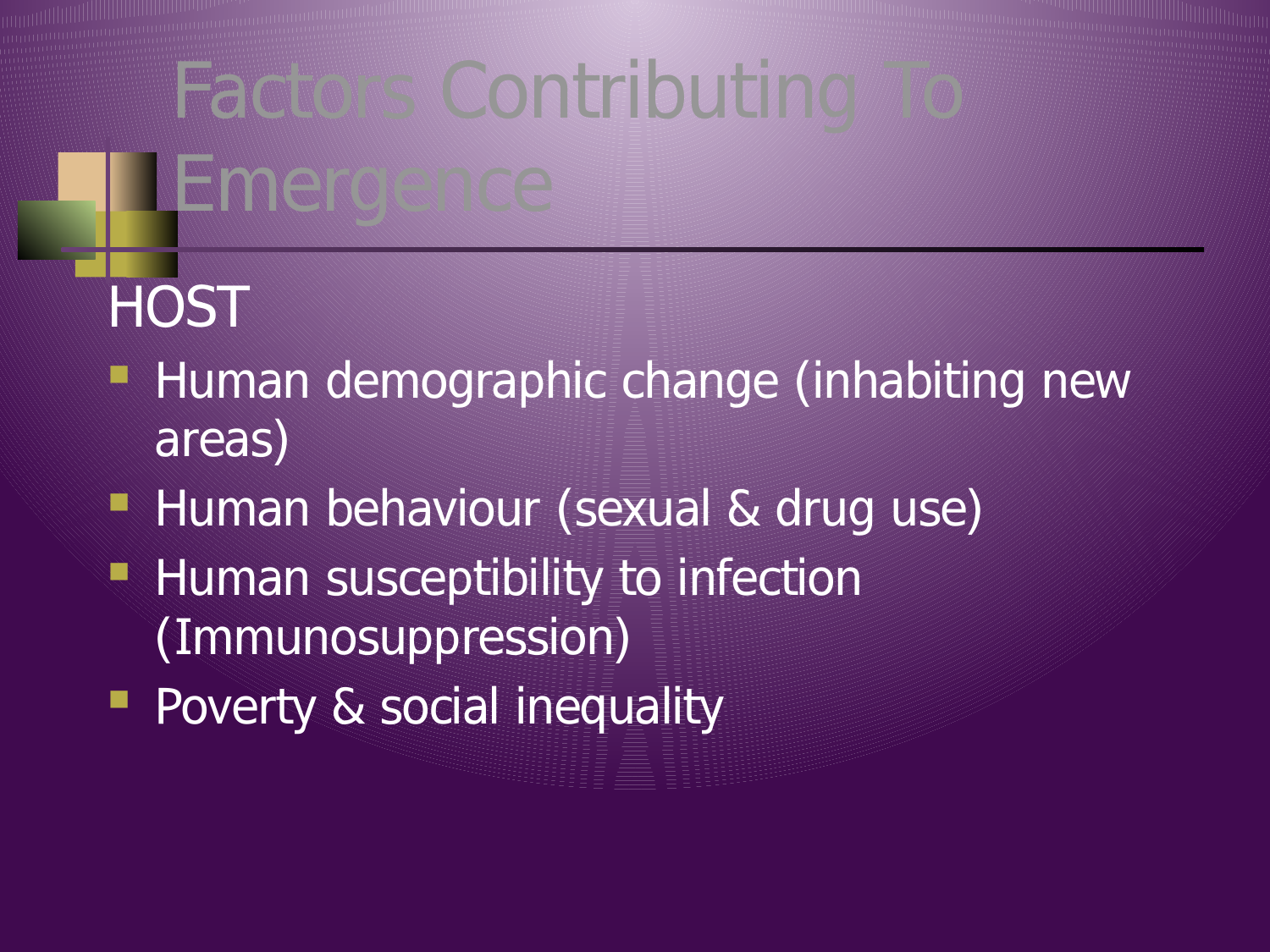

# Factors Contributing To Emergence
HOST
Human demographic change (inhabiting new areas)
Human behaviour (sexual & drug use)
Human susceptibility to infection (Immunosuppression)
Poverty & social inequality